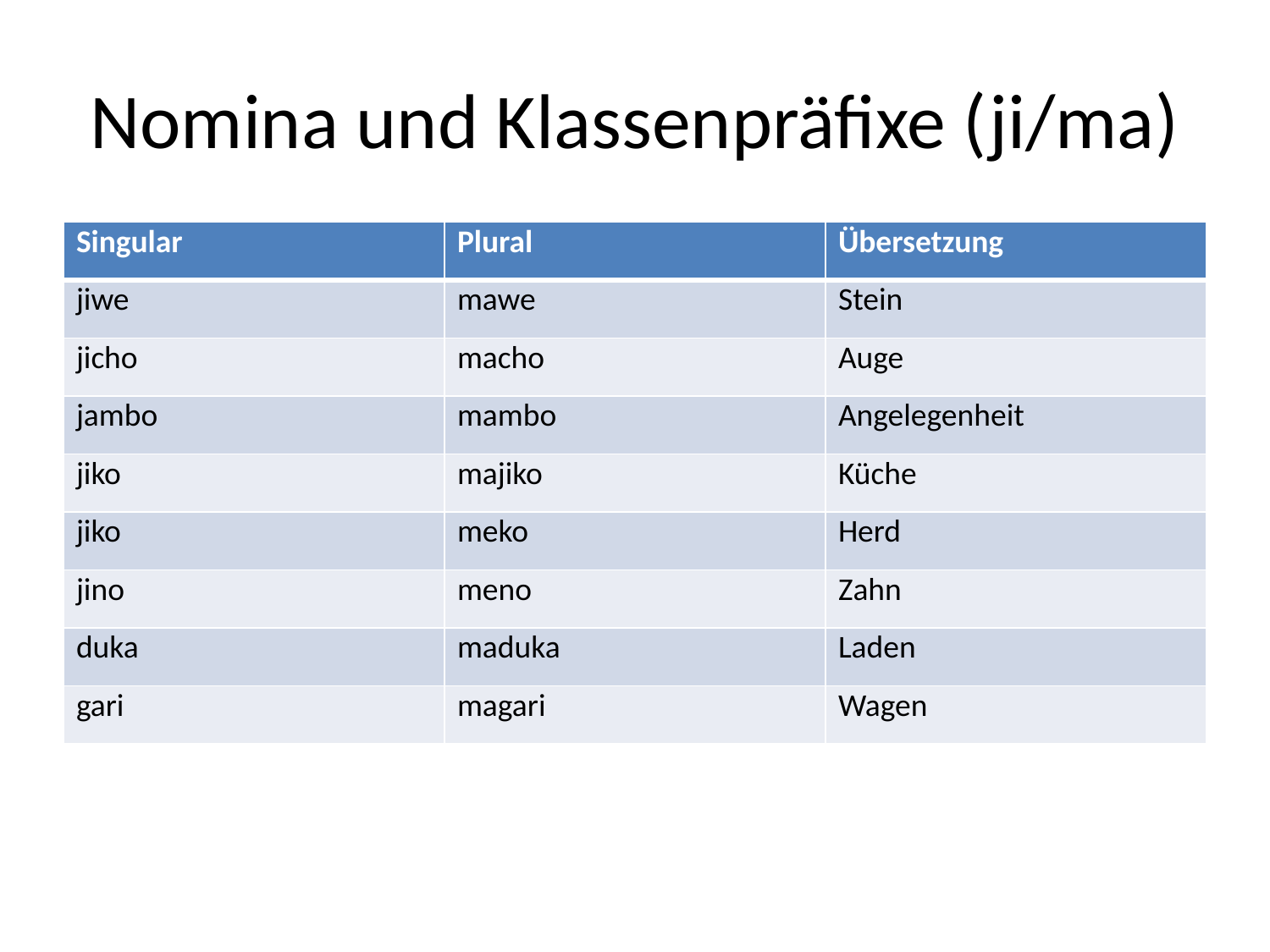

# Nomina und Klassenpräfixe (ji/ma)
| Singular | Plural | Übersetzung |
| --- | --- | --- |
| jiwe | mawe | Stein |
| jicho | macho | Auge |
| jambo | mambo | Angelegenheit |
| jiko | majiko | Küche |
| jiko | meko | Herd |
| jino | meno | Zahn |
| duka | maduka | Laden |
| gari | magari | Wagen |